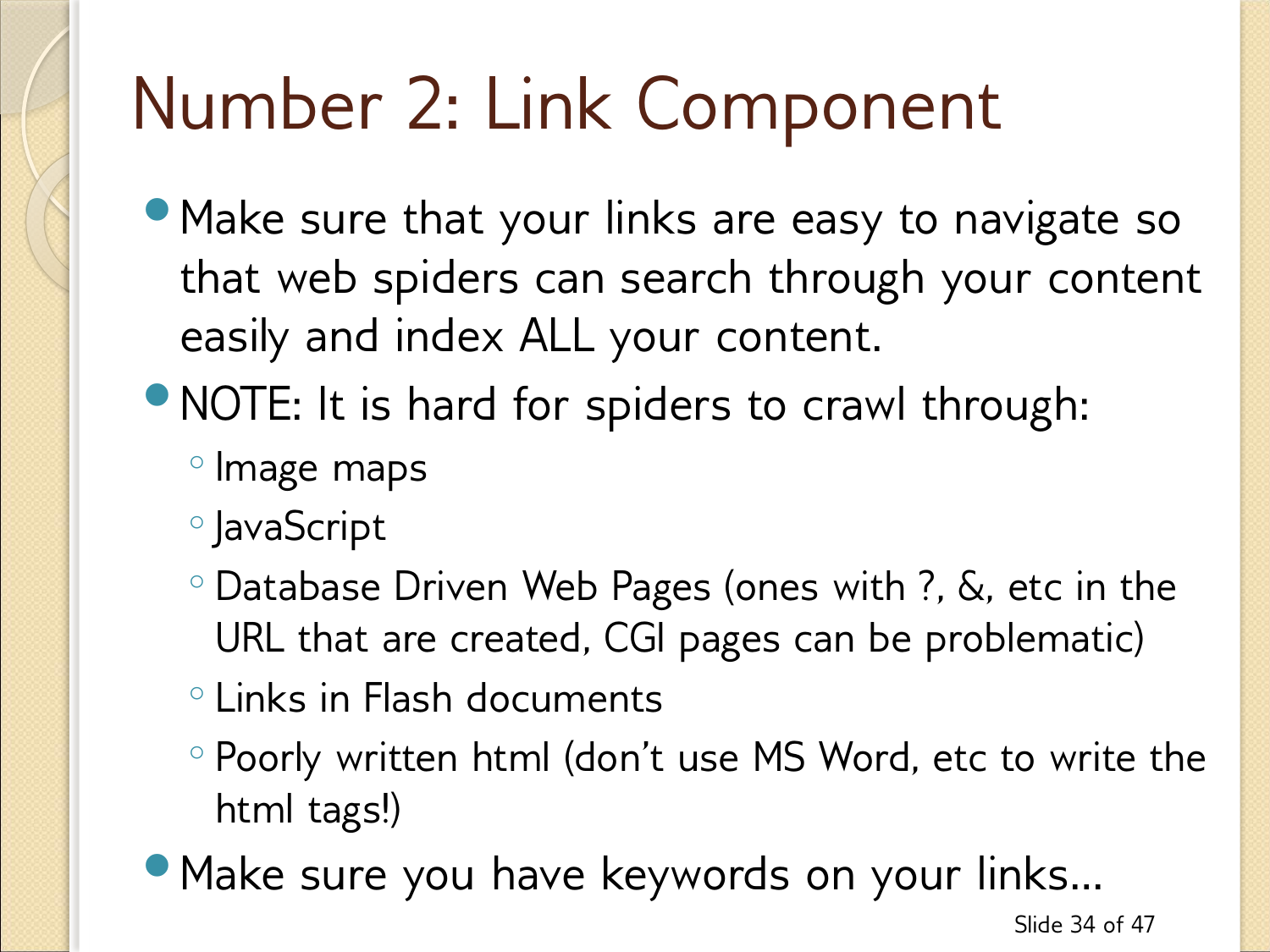

# Number 2: Link Component
Make sure that your links are easy to navigate so that web spiders can search through your content easily and index ALL your content.
NOTE: It is hard for spiders to crawl through:
Image maps
JavaScript
Database Driven Web Pages (ones with ?, &, etc in the URL that are created, CGI pages can be problematic)
Links in Flash documents
Poorly written html (don’t use MS Word, etc to write the html tags!)
Make sure you have keywords on your links…